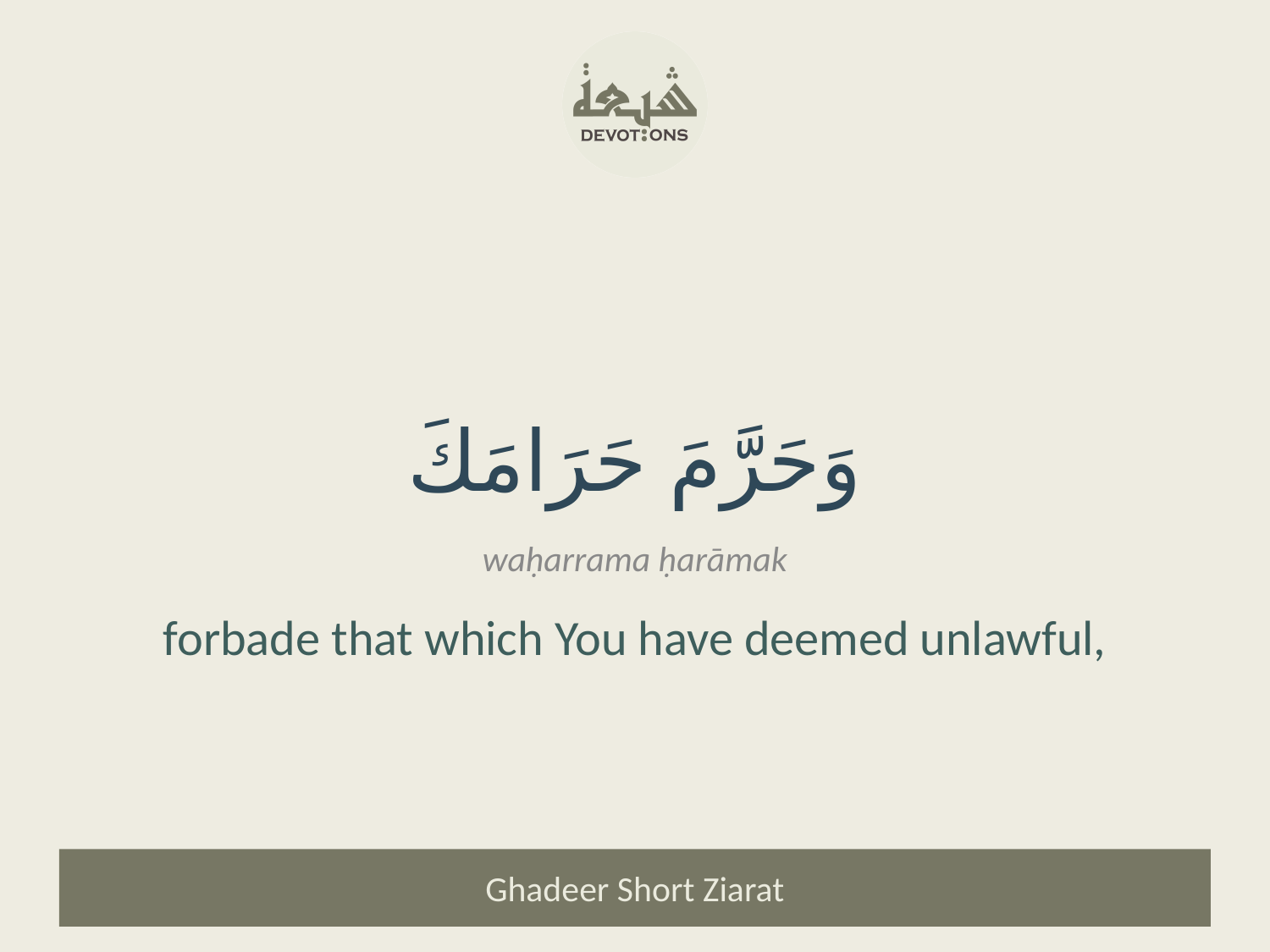

وَحَرَّمَ حَرَامَكَ
waḥarrama ḥarāmak
forbade that which You have deemed unlawful,
Ghadeer Short Ziarat